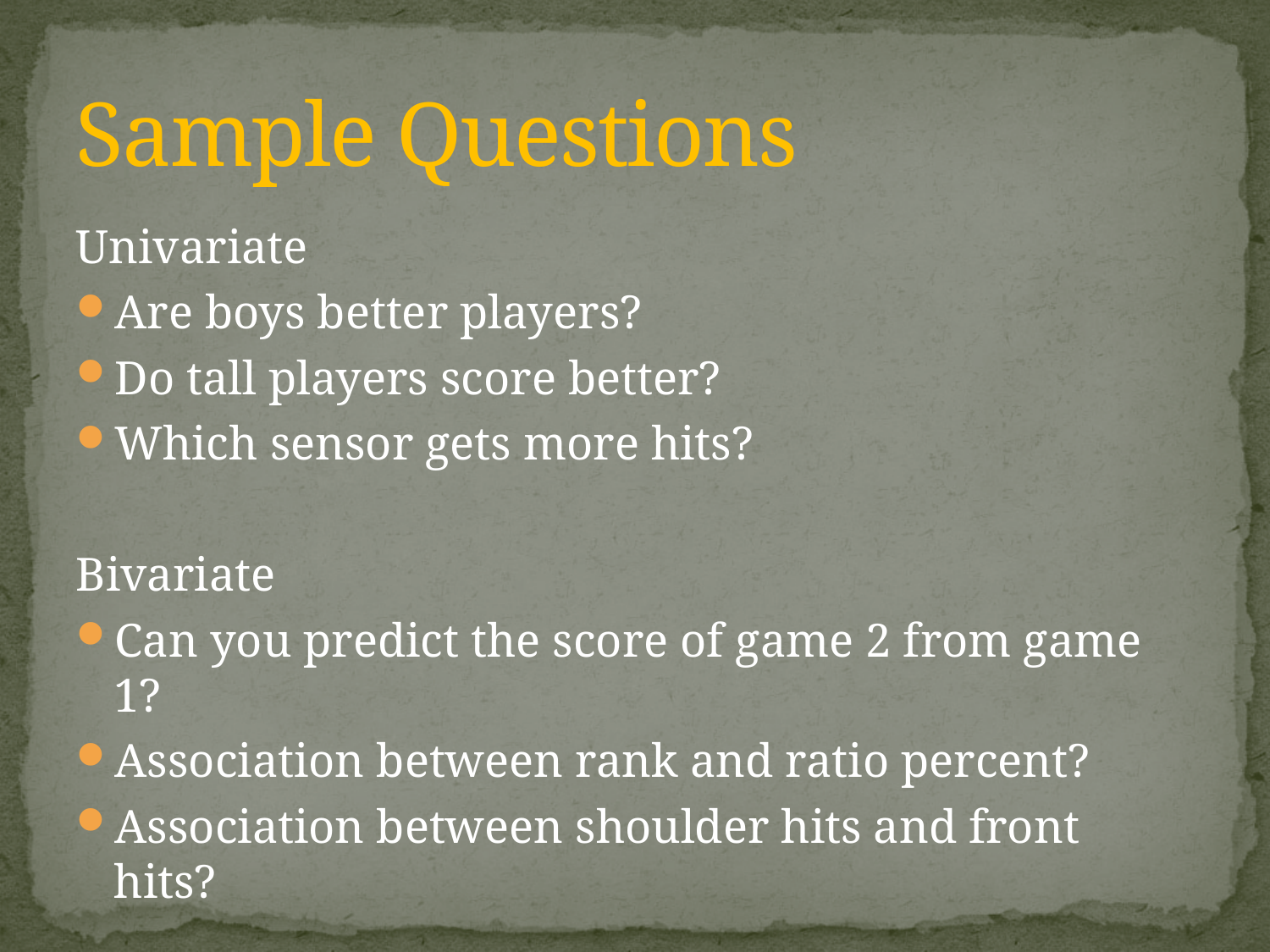

# Sample Questions
Univariate
Are boys better players?
Do tall players score better?
Which sensor gets more hits?

Bivariate
Can you predict the score of game 2 from game 1?
Association between rank and ratio percent?
Association between shoulder hits and front hits?